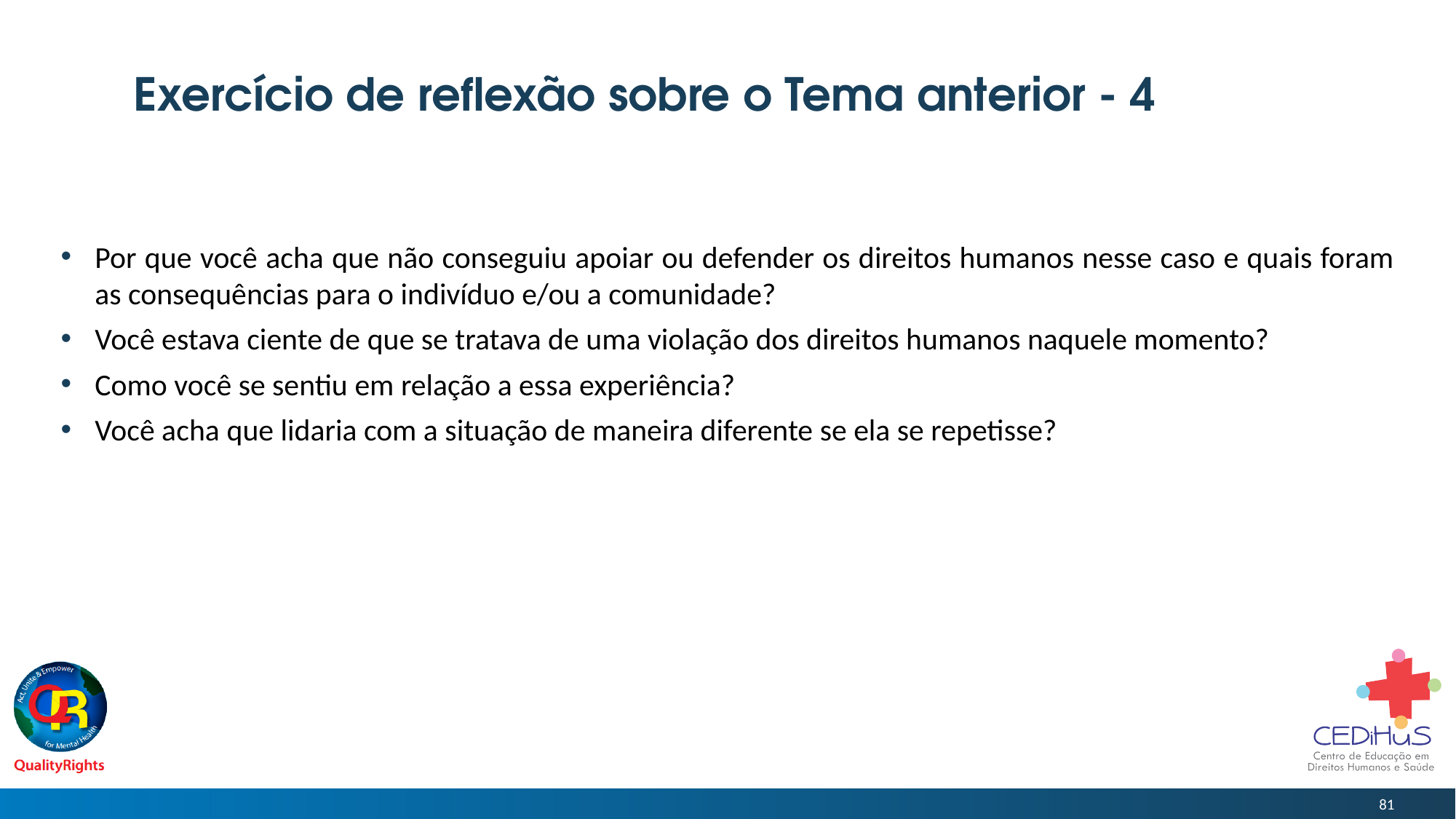

# Exercício de reflexão sobre o Tema anterior - 4
Por que você acha que não conseguiu apoiar ou defender os direitos humanos nesse caso e quais foram as consequências para o indivíduo e/ou a comunidade?
Você estava ciente de que se tratava de uma violação dos direitos humanos naquele momento?
Como você se sentiu em relação a essa experiência?
Você acha que lidaria com a situação de maneira diferente se ela se repetisse?
81